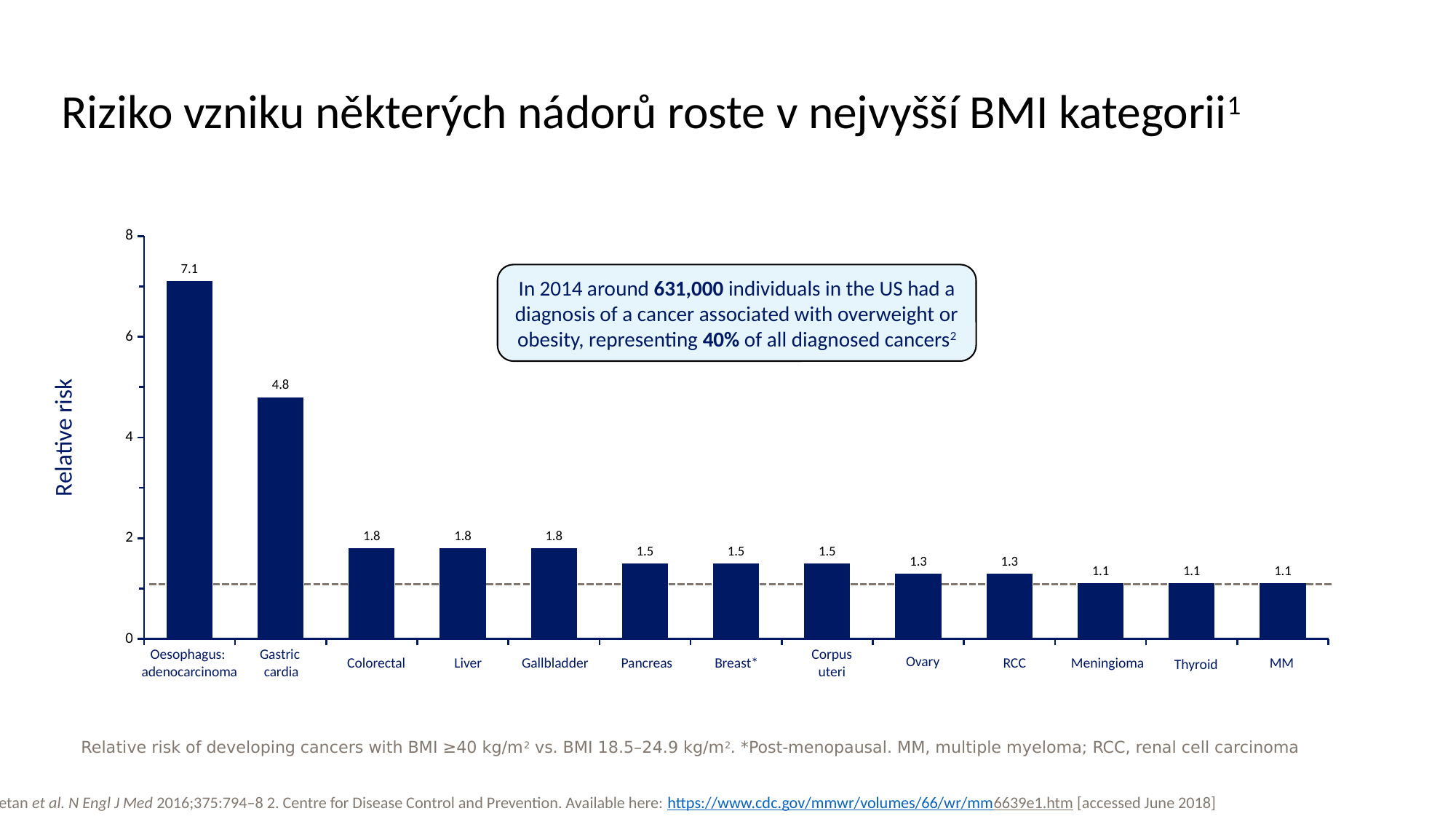

# Riziko vzniku některých nádorů roste v nejvyšší BMI kategorii1

### Chart

| Category | Series 1 |
|---|---|
| Corpus uteri | 7.1 |
| Esophagus:
adenocarcinoma | 4.8 |
| Gastric cardia | 1.8 |
| Liver | 1.8 |
| Kidney: renal cell | 1.8 |
| Pancreas | 1.5 |
| Meningioma | 1.5 |
| Multiple myloma | 1.5 |
| Colon and rectum | 1.3 |
| Gallbladder | 1.3 |
| Breast:
postmenopausal | 1.1 |
| Ovary | 1.1 |
| Thyroid | 1.1 |
In 2014 around 631,000 individuals in the US had a diagnosis of a cancer associated with overweight or obesity, representing 40% of all diagnosed cancers2
Relative risk
Oesophagus:
adenocarcinoma
Gastric
cardia
Corpus
uteri
Ovary
Colorectal
Liver
Gallbladder
Pancreas
Breast*
RCC
Meningioma
MM
Thyroid
Relative risk of developing cancers with BMI ≥40 kg/m2 vs. BMI 18.5–24.9 kg/m2. *Post-menopausal. MM, multiple myeloma; RCC, renal cell carcinoma
1. Lauby-Secretan et al. N Engl J Med 2016;375:794–8 2. Centre for Disease Control and Prevention. Available here: https://www.cdc.gov/mmwr/volumes/66/wr/mm
6639e1.htm [accessed June 2018]